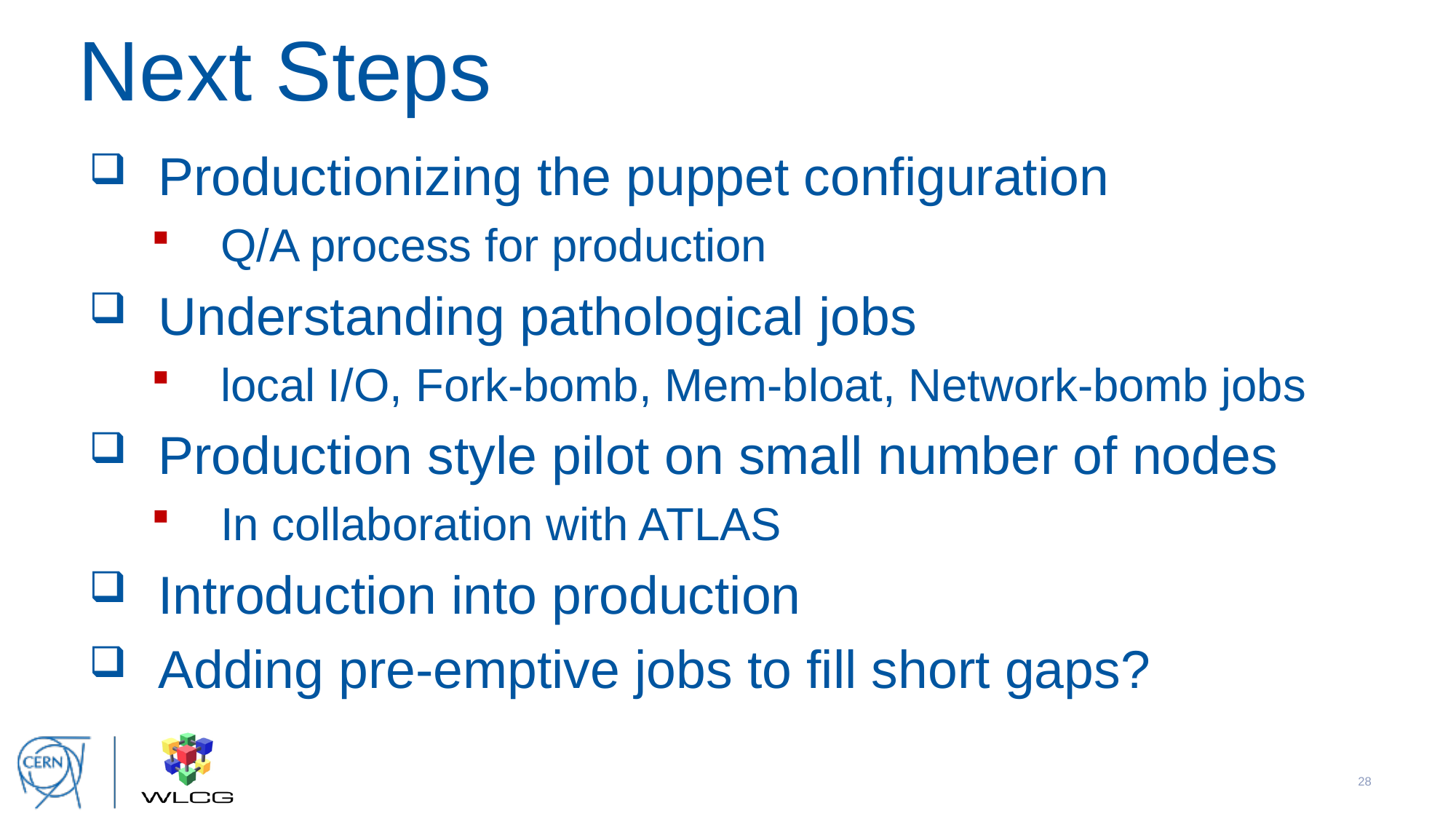

# Next Steps
Productionizing the puppet configuration
Q/A process for production
Understanding pathological jobs
local I/O, Fork-bomb, Mem-bloat, Network-bomb jobs
Production style pilot on small number of nodes
In collaboration with ATLAS
Introduction into production
Adding pre-emptive jobs to fill short gaps?

28